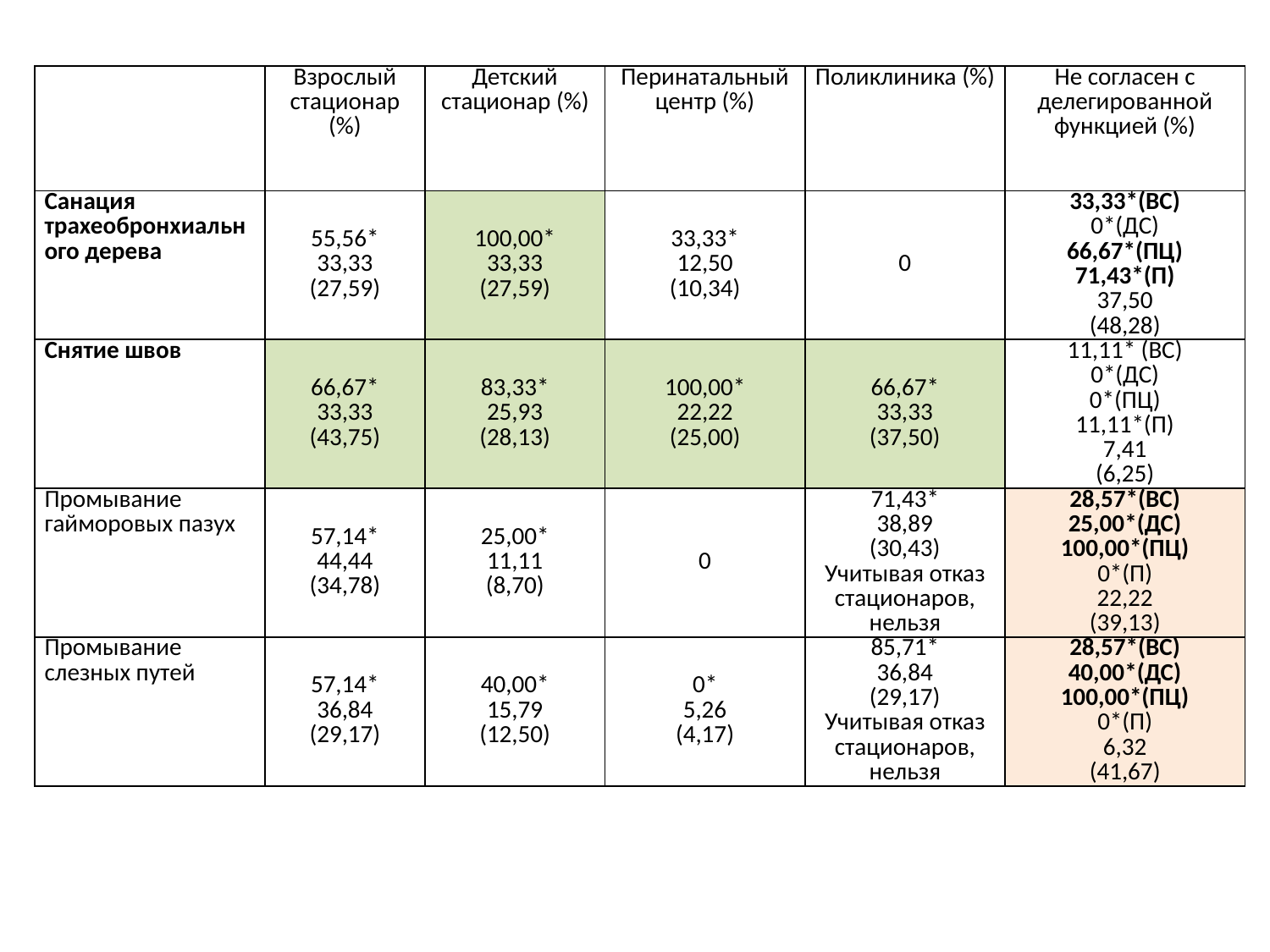

|  | Взрослый стационар (%) | Детский стационар (%) | Перинатальный центр (%) | Поликлиника (%) | Не согласен с делегированной функцией (%) |
| --- | --- | --- | --- | --- | --- |
| Санация трахеобронхиального дерева | 55,56\* 33,33 (27,59) | 100,00\* 33,33 (27,59) | 33,33\* 12,50 (10,34) | 0 | 33,33\*(ВС) 0\*(ДС) 66,67\*(ПЦ) 71,43\*(П) 37,50 (48,28) |
| Снятие швов | 66,67\* 33,33 (43,75) | 83,33\* 25,93 (28,13) | 100,00\* 22,22 (25,00) | 66,67\* 33,33 (37,50) | 11,11\* (ВС) 0\*(ДС) 0\*(ПЦ) 11,11\*(П) 7,41 (6,25) |
| Промывание гайморовых пазух | 57,14\* 44,44 (34,78) | 25,00\* 11,11 (8,70) | 0 | 71,43\* 38,89 (30,43) Учитывая отказ стационаров, нельзя | 28,57\*(ВС) 25,00\*(ДС) 100,00\*(ПЦ) 0\*(П) 22,22 (39,13) |
| Промывание слезных путей | 57,14\* 36,84 (29,17) | 40,00\* 15,79 (12,50) | 0\* 5,26 (4,17) | 85,71\* 36,84 (29,17) Учитывая отказ стационаров, нельзя | 28,57\*(ВС) 40,00\*(ДС) 100,00\*(ПЦ) 0\*(П) 6,32 (41,67) |